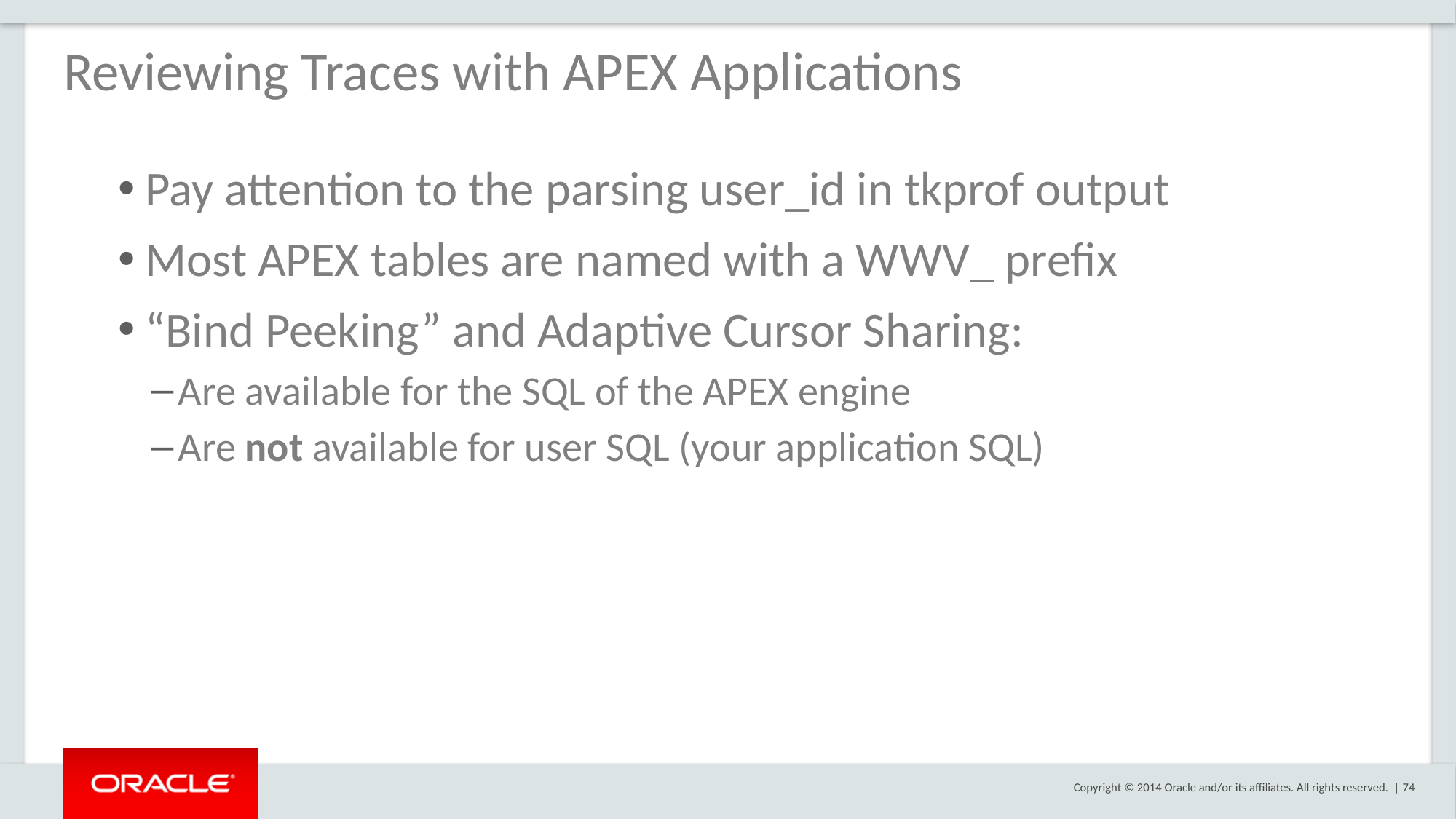

Reviewing Traces with APEX Applications
Pay attention to the parsing user_id in tkprof output
Most APEX tables are named with a WWV_ prefix
“Bind Peeking” and Adaptive Cursor Sharing:
Are available for the SQL of the APEX engine
Are not available for user SQL (your application SQL)